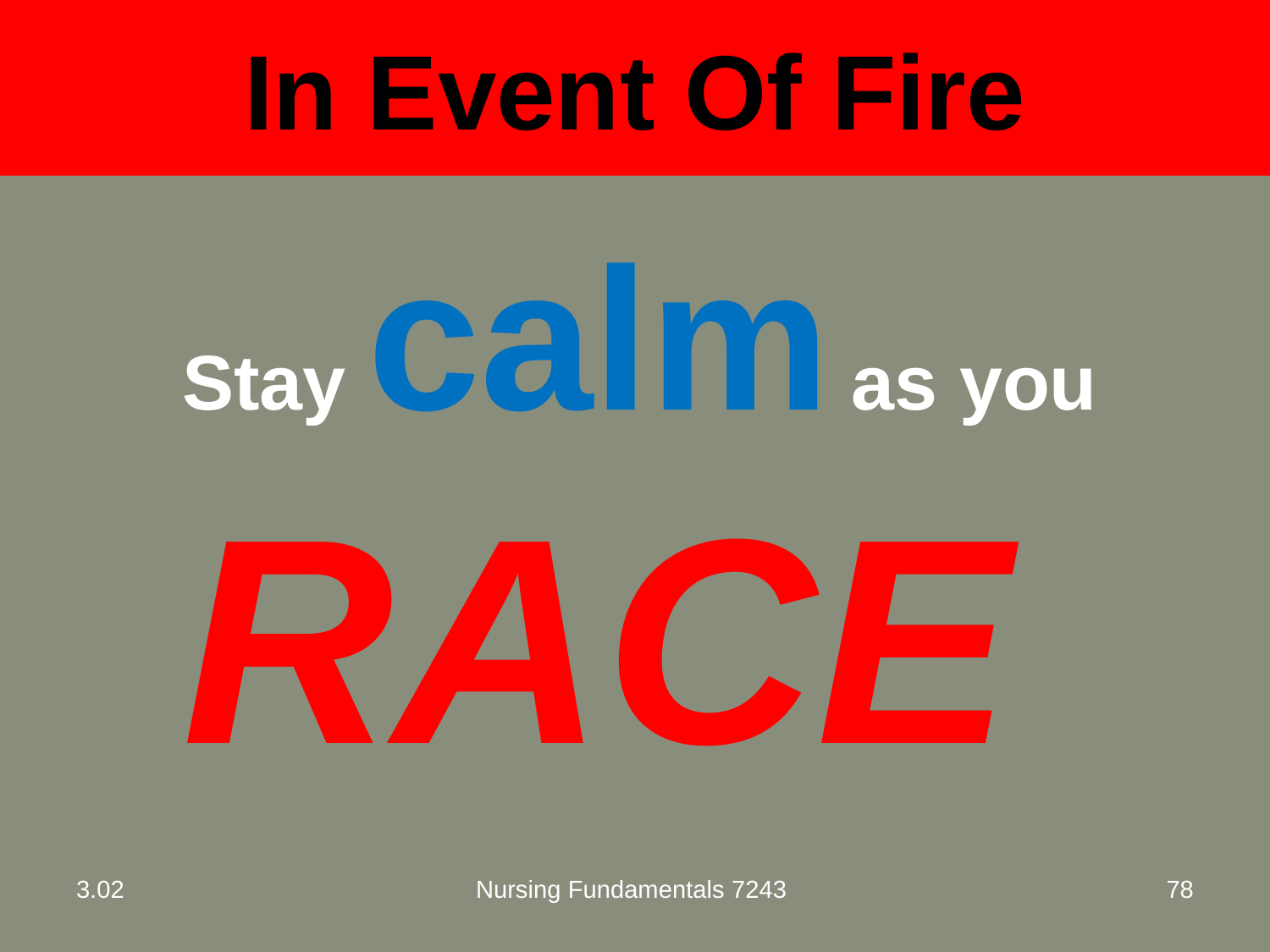

# In Event Of Fire
Stay calm as you RACE

3.02
Nursing Fundamentals 7243
78